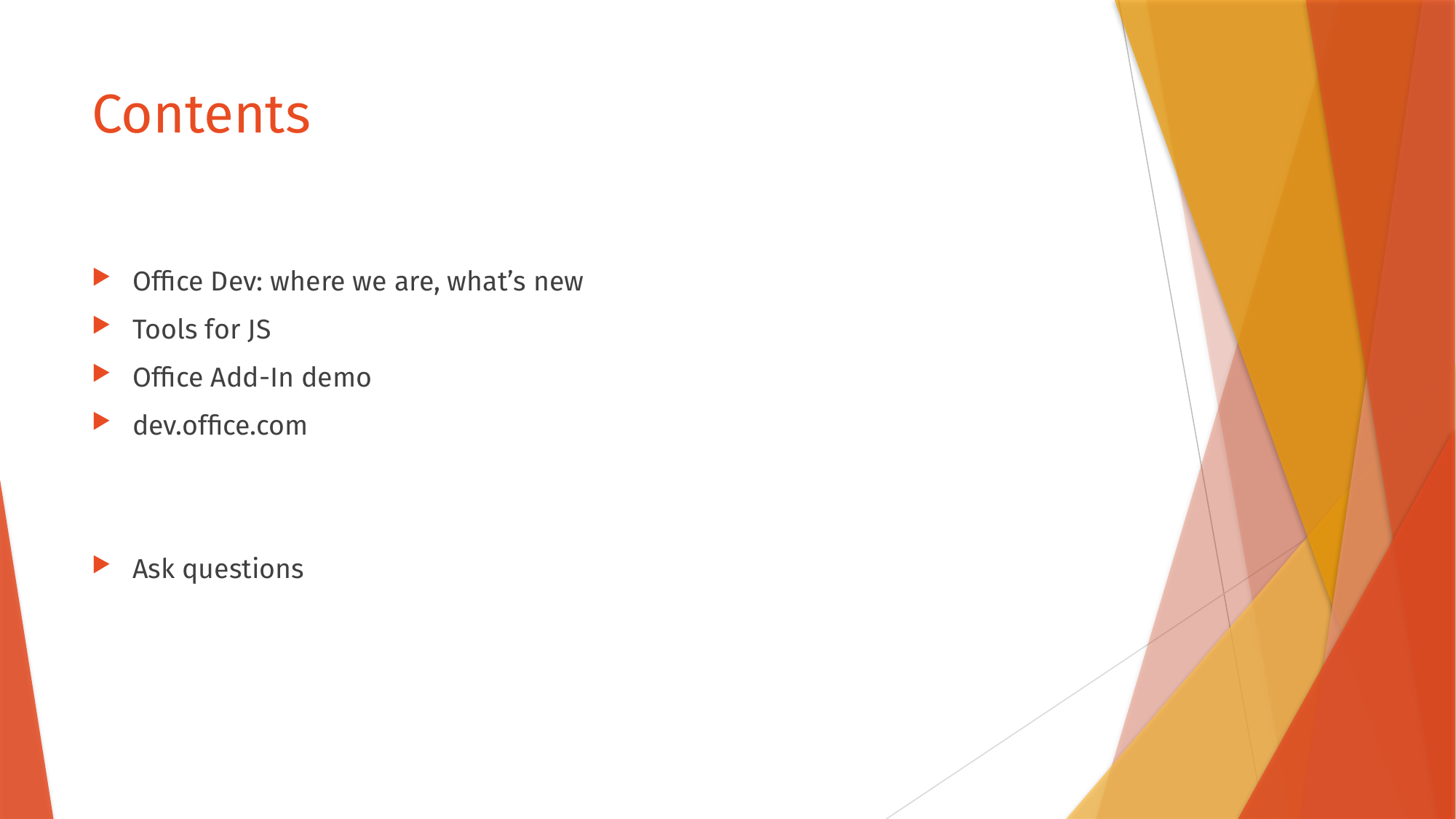

# Contents
Office Dev: where we are, what’s new
Tools for JS
Office Add-In demo
dev.office.com

Ask questions